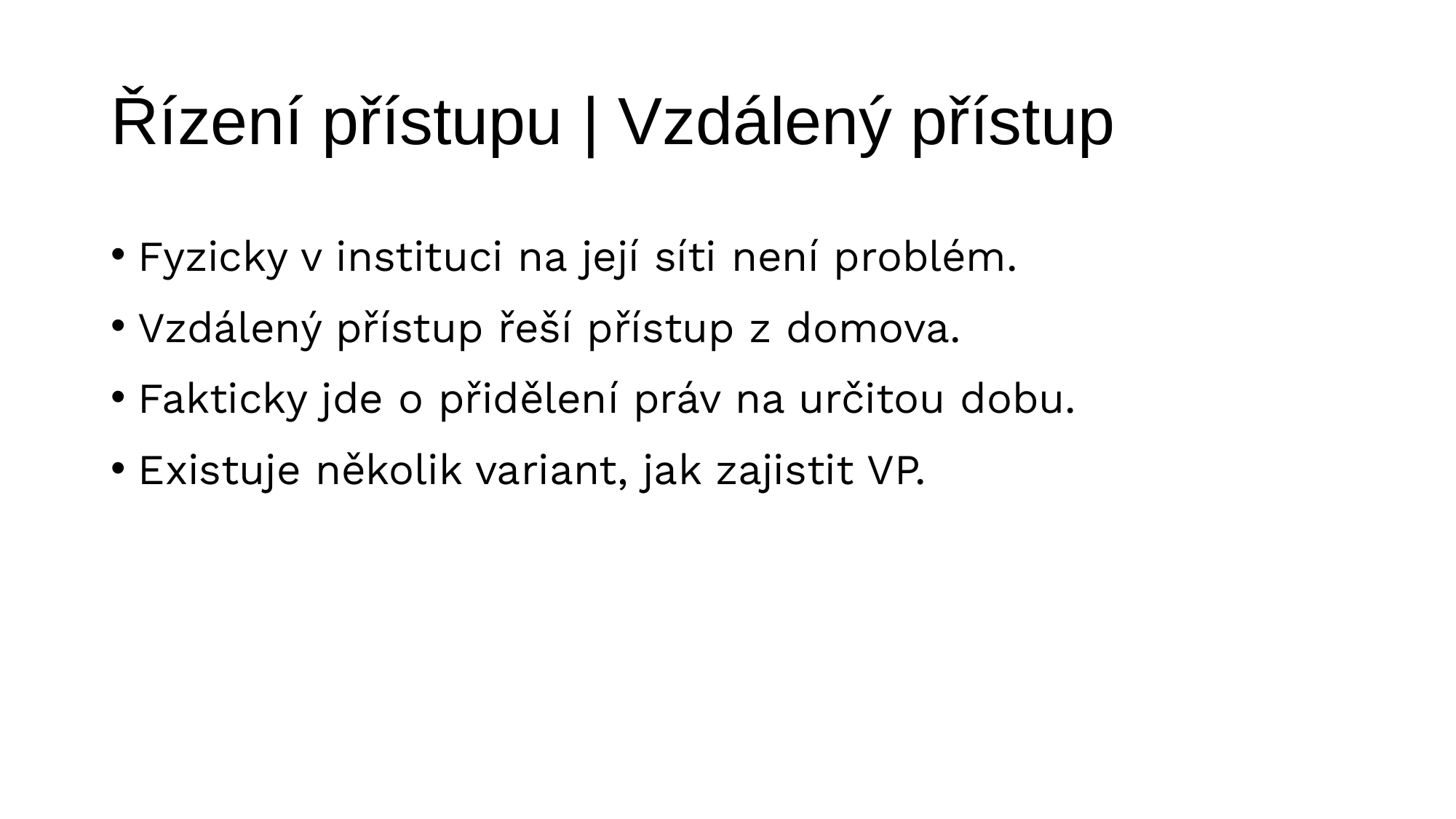

# Řízení přístupu | Vzdálený přístup
Fyzicky v instituci na její síti není problém.
Vzdálený přístup řeší přístup z domova.
Fakticky jde o přidělení práv na určitou dobu.
Existuje několik variant, jak zajistit VP.